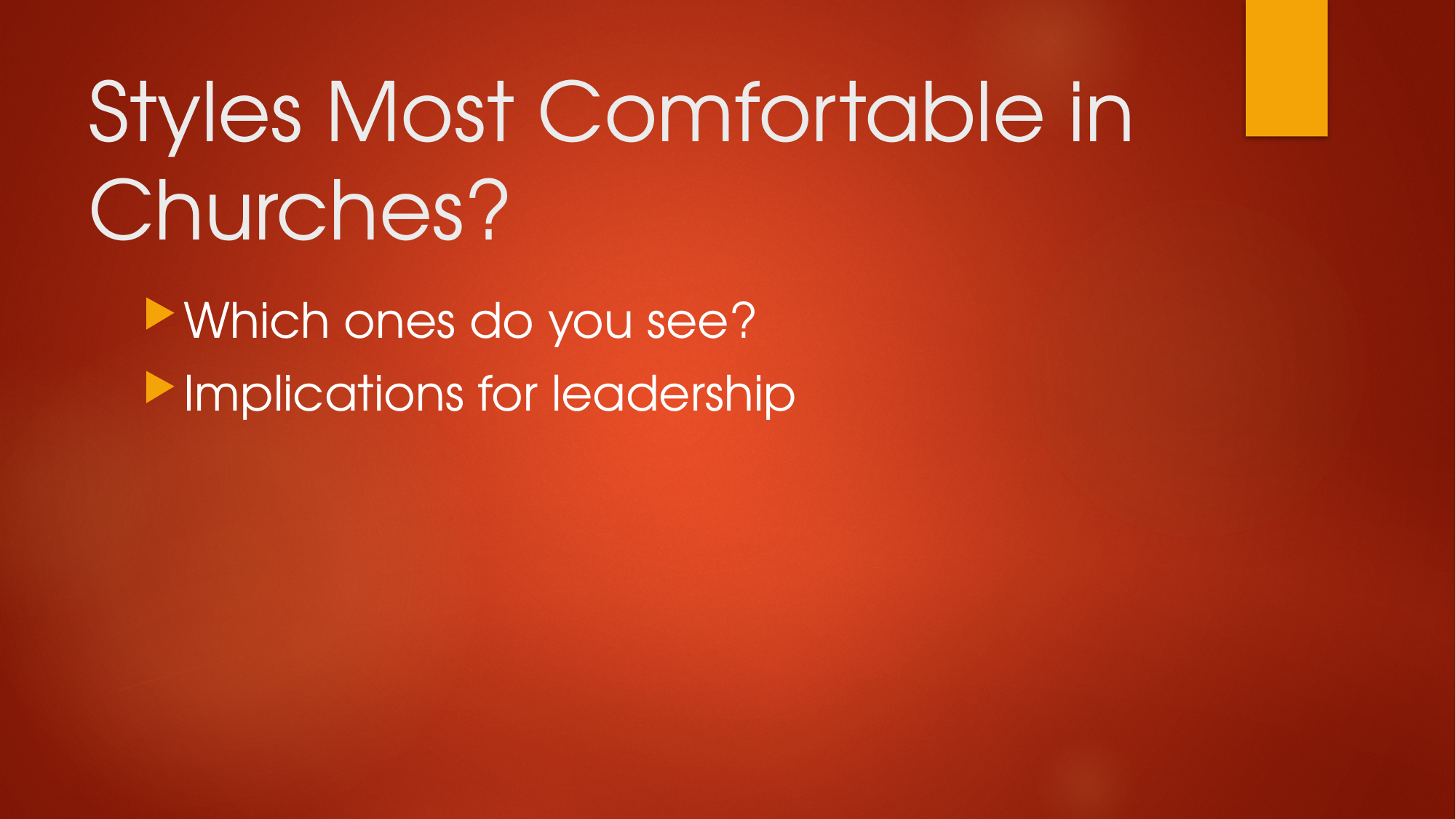

# Styles Most Comfortable in Churches?
Which ones do you see?
Implications for leadership